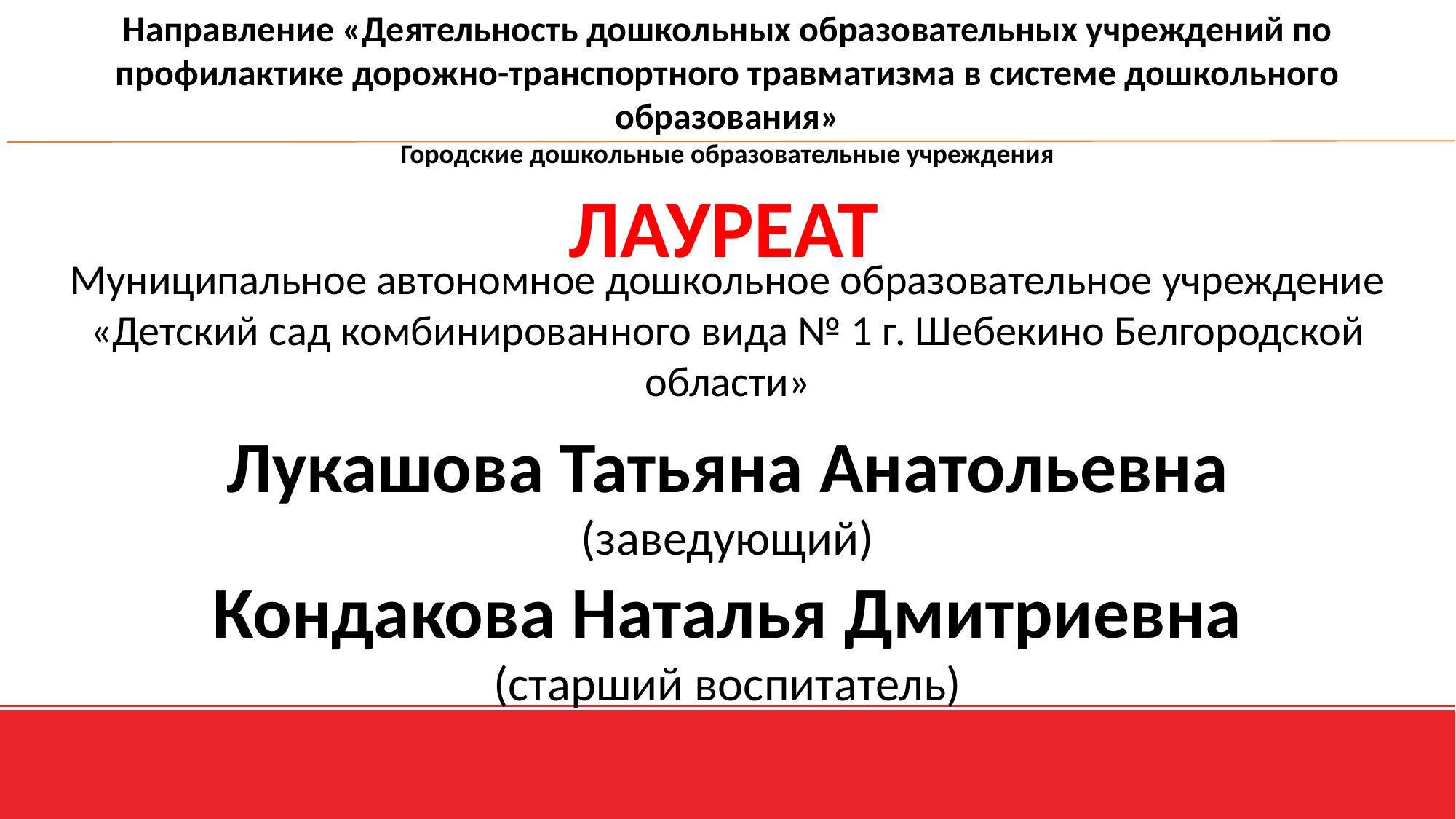

Направление «Деятельность дошкольных образовательных учреждений по профилактике дорожно-транспортного травматизма в системе дошкольного образования»
Городские дошкольные образовательные учреждения
ЛАУРЕАТ
Муниципальное автономное дошкольное образовательное учреждение «Детский сад комбинированного вида № 1 г. Шебекино Белгородской
 области»

Лукашова Татьяна Анатольевна
(заведующий)
Кондакова Наталья Дмитриевна
(старший воспитатель)